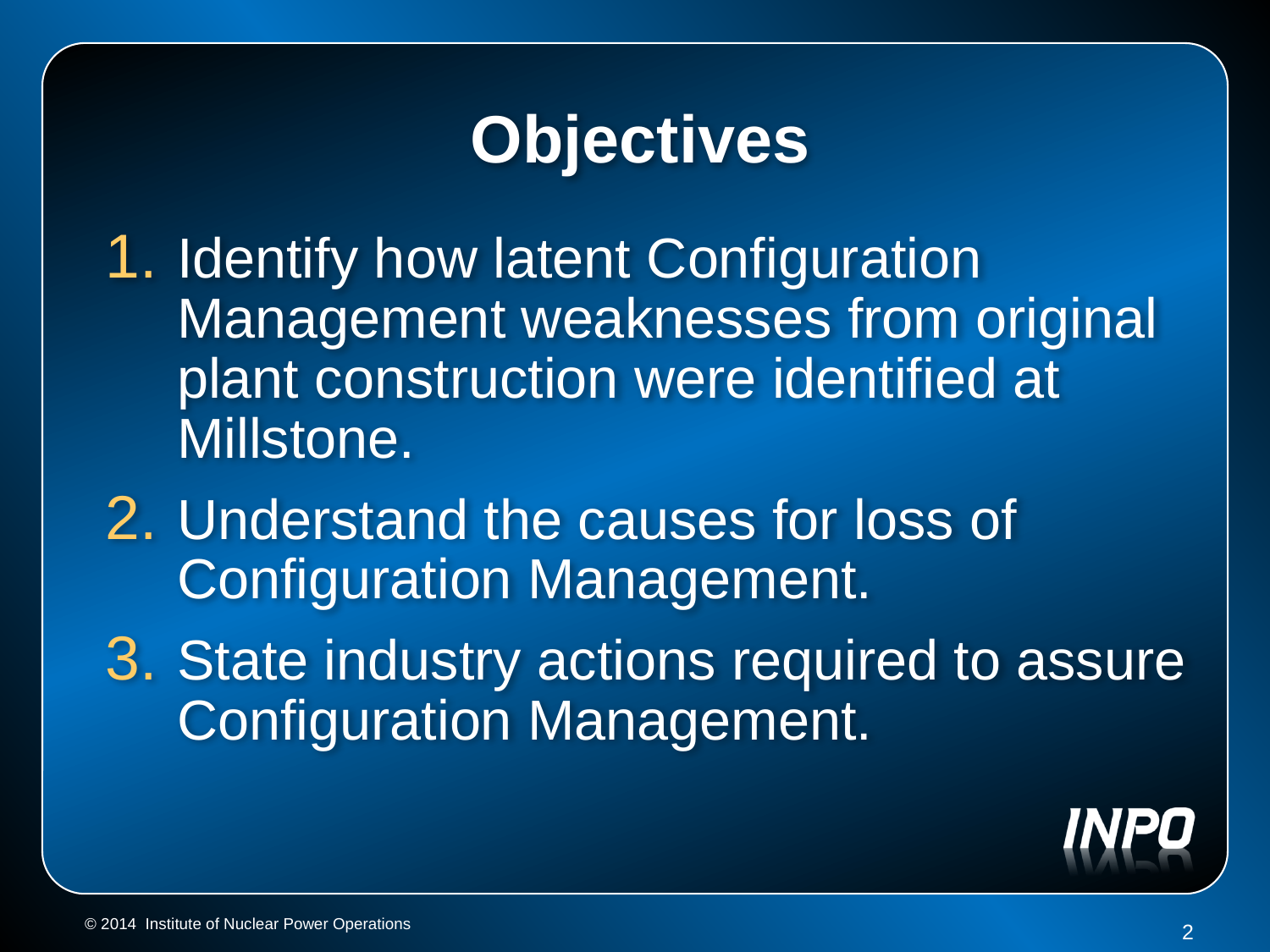

# Objectives
Identify how latent Configuration Management weaknesses from original plant construction were identified at Millstone.
Understand the causes for loss of Configuration Management.
State industry actions required to assure Configuration Management.

2